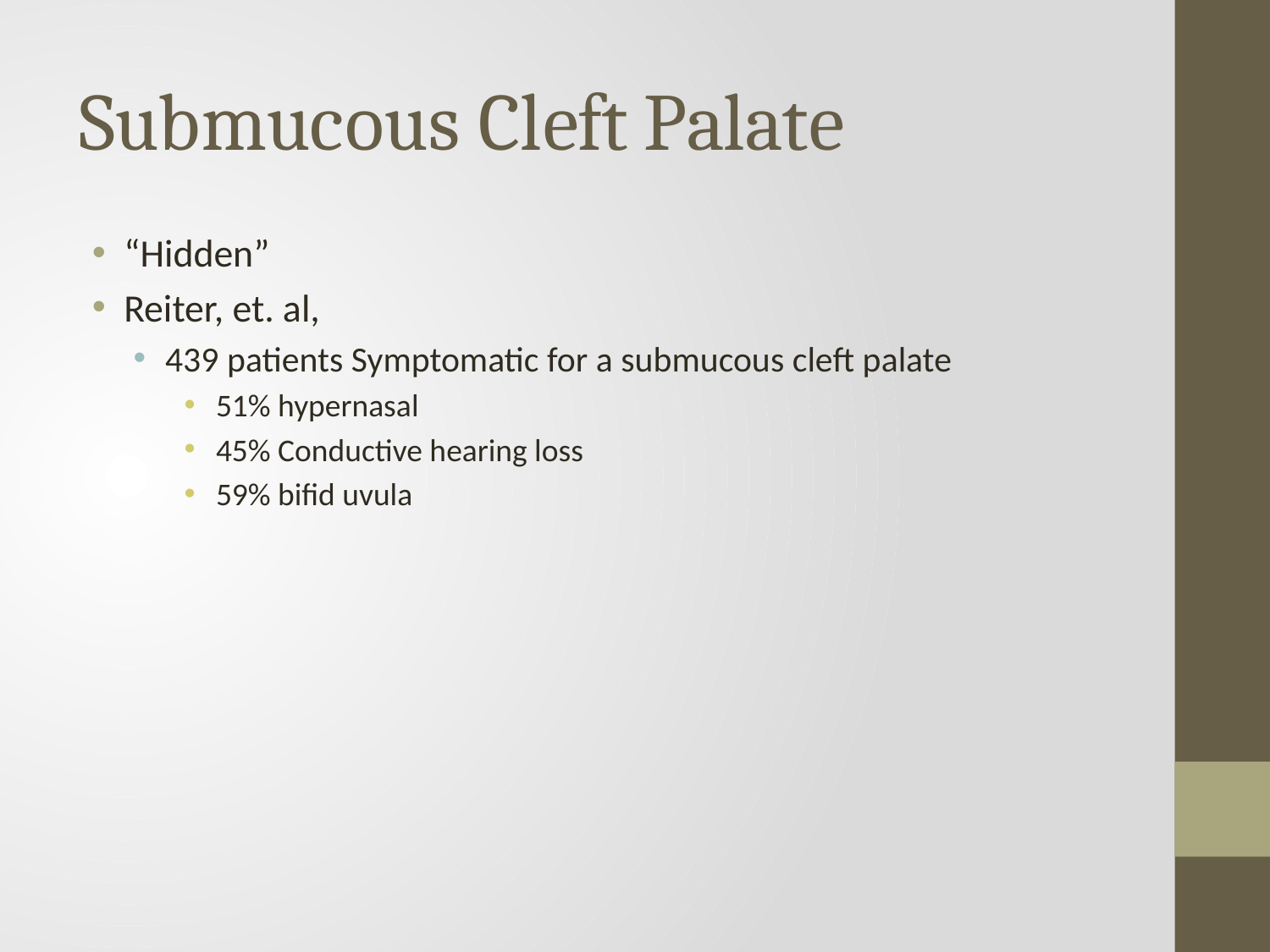

# Submucous Cleft Palate
“Hidden”
Reiter, et. al,
439 patients Symptomatic for a submucous cleft palate
51% hypernasal
45% Conductive hearing loss
59% bifid uvula